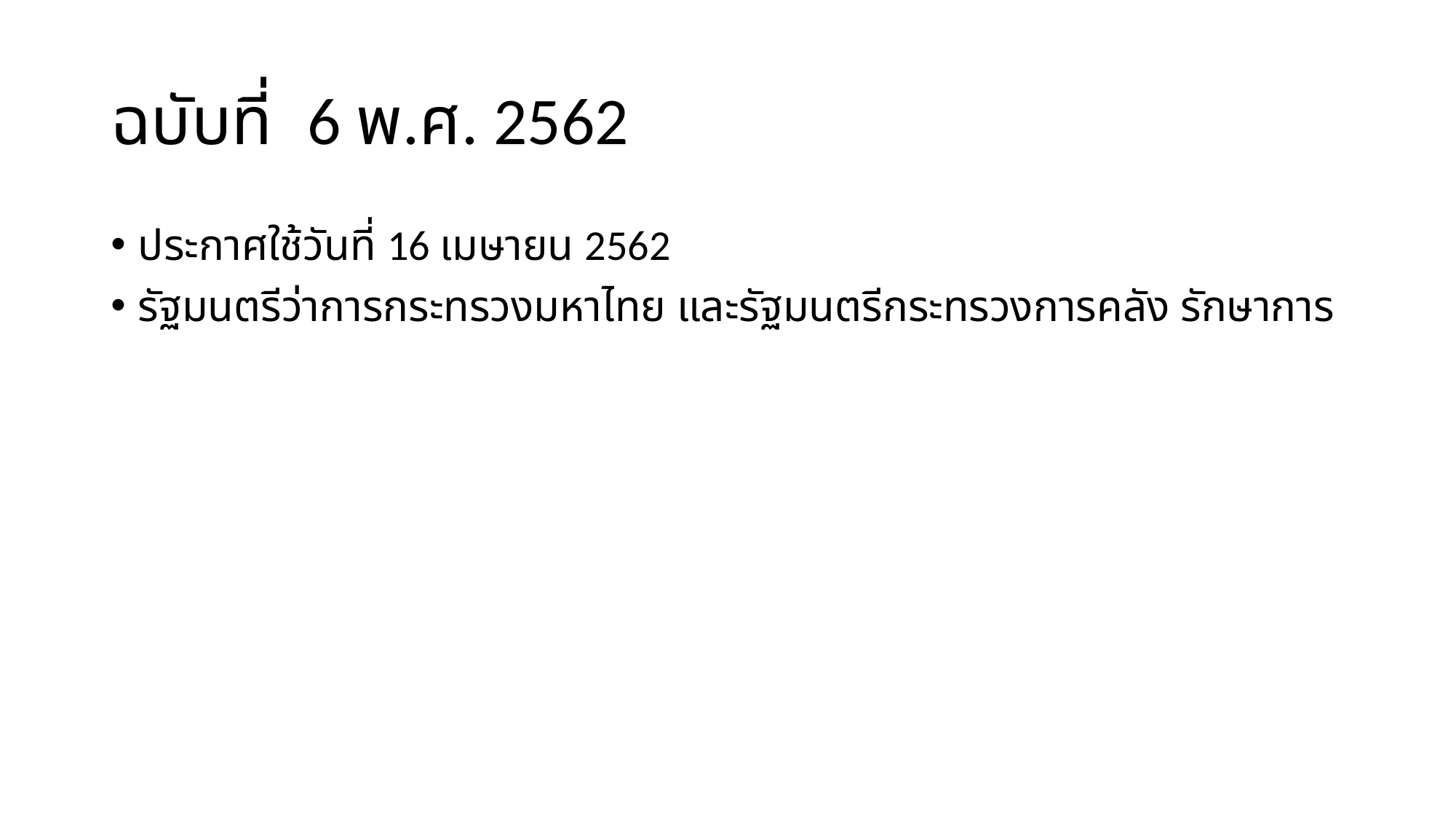

# ฉบับที่  6 พ.ศ. 2562
ประกาศใช้วันที่ 16 เมษายน 2562
รัฐมนตรีว่าการกระทรวงมหาไทย และรัฐมนตรีกระทรวงการคลัง รักษาการ